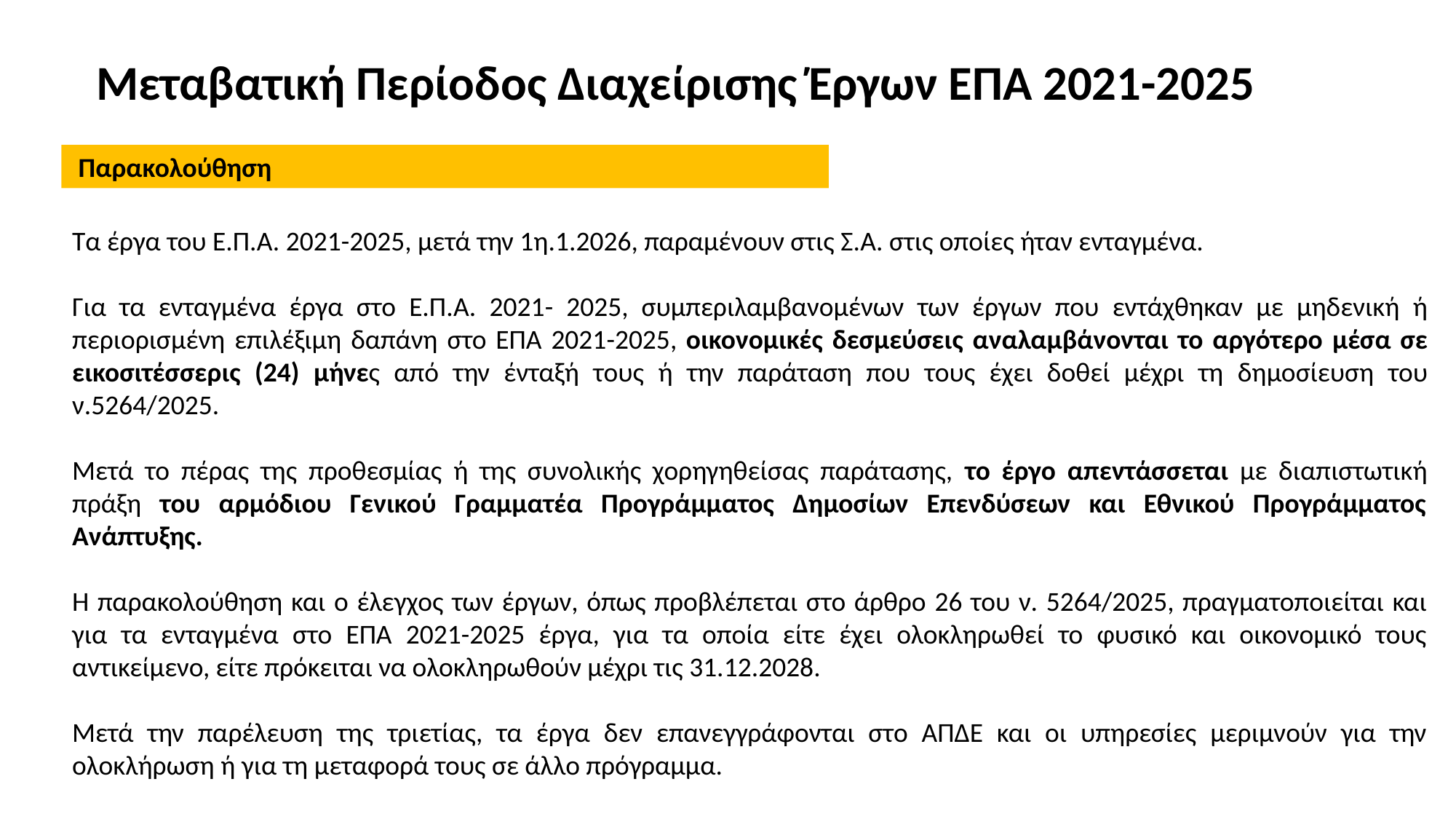

Μεταβατική Περίοδος Διαχείρισης Έργων ΕΠΑ 2021-2025
 Παρακολούθηση
Τα έργα του Ε.Π.Α. 2021-2025, μετά την 1η.1.2026, παραμένουν στις Σ.Α. στις οποίες ήταν ενταγμένα.

Για τα ενταγμένα έργα στο Ε.Π.Α. 2021- 2025, συμπεριλαμβανομένων των έργων που εντάχθηκαν με μηδενική ή περιορισμένη επιλέξιμη δαπάνη στο ΕΠΑ 2021-2025, οικονομικές δεσμεύσεις αναλαμβάνονται το αργότερο μέσα σε εικοσιτέσσερις (24) μήνες από την ένταξή τους ή την παράταση που τους έχει δοθεί μέχρι τη δημοσίευση του ν.5264/2025.

Μετά το πέρας της προθεσμίας ή της συνολικής χορηγηθείσας παράτασης, το έργο απεντάσσεται με διαπιστωτική πράξη του αρμόδιου Γενικού Γραμματέα Προγράμματος Δημοσίων Επενδύσεων και Εθνικού Προγράμματος Ανάπτυξης.

Η παρακολούθηση και ο έλεγχος των έργων, όπως προβλέπεται στο άρθρο 26 του ν. 5264/2025, πραγματοποιείται και για τα ενταγμένα στο ΕΠΑ 2021-2025 έργα, για τα οποία είτε έχει ολοκληρωθεί το φυσικό και οικονομικό τους αντικείμενο, είτε πρόκειται να ολοκληρωθούν μέχρι τις 31.12.2028.

Μετά την παρέλευση της τριετίας, τα έργα δεν επανεγγράφονται στο ΑΠΔΕ και οι υπηρεσίες μεριμνούν για την ολοκλήρωση ή για τη μεταφορά τους σε άλλο πρόγραμμα.